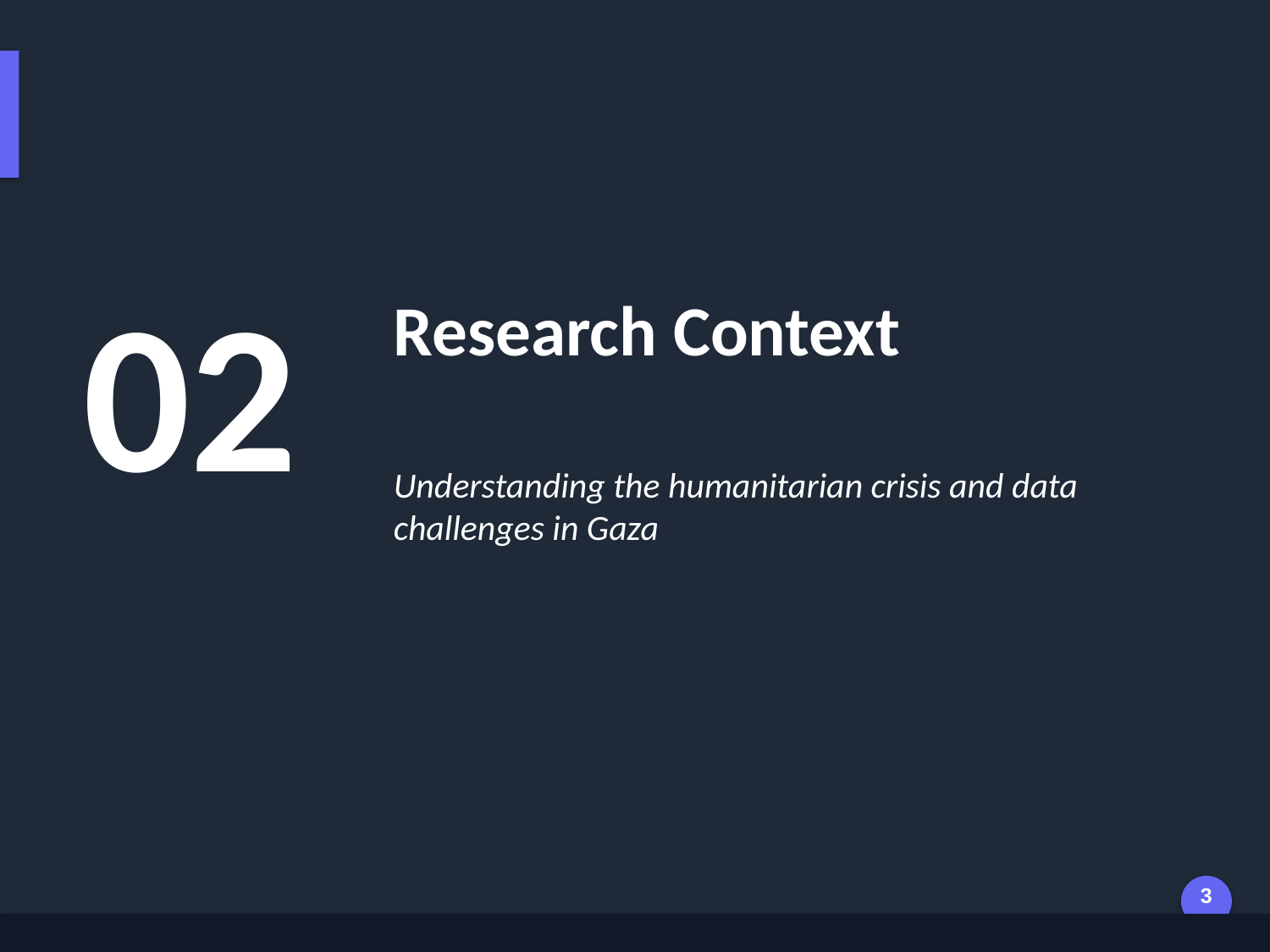

Research Context & Background
02
Research Context
Understanding the humanitarian crisis and data challenges in Gaza
Generated by AI Scholar Frontier

3